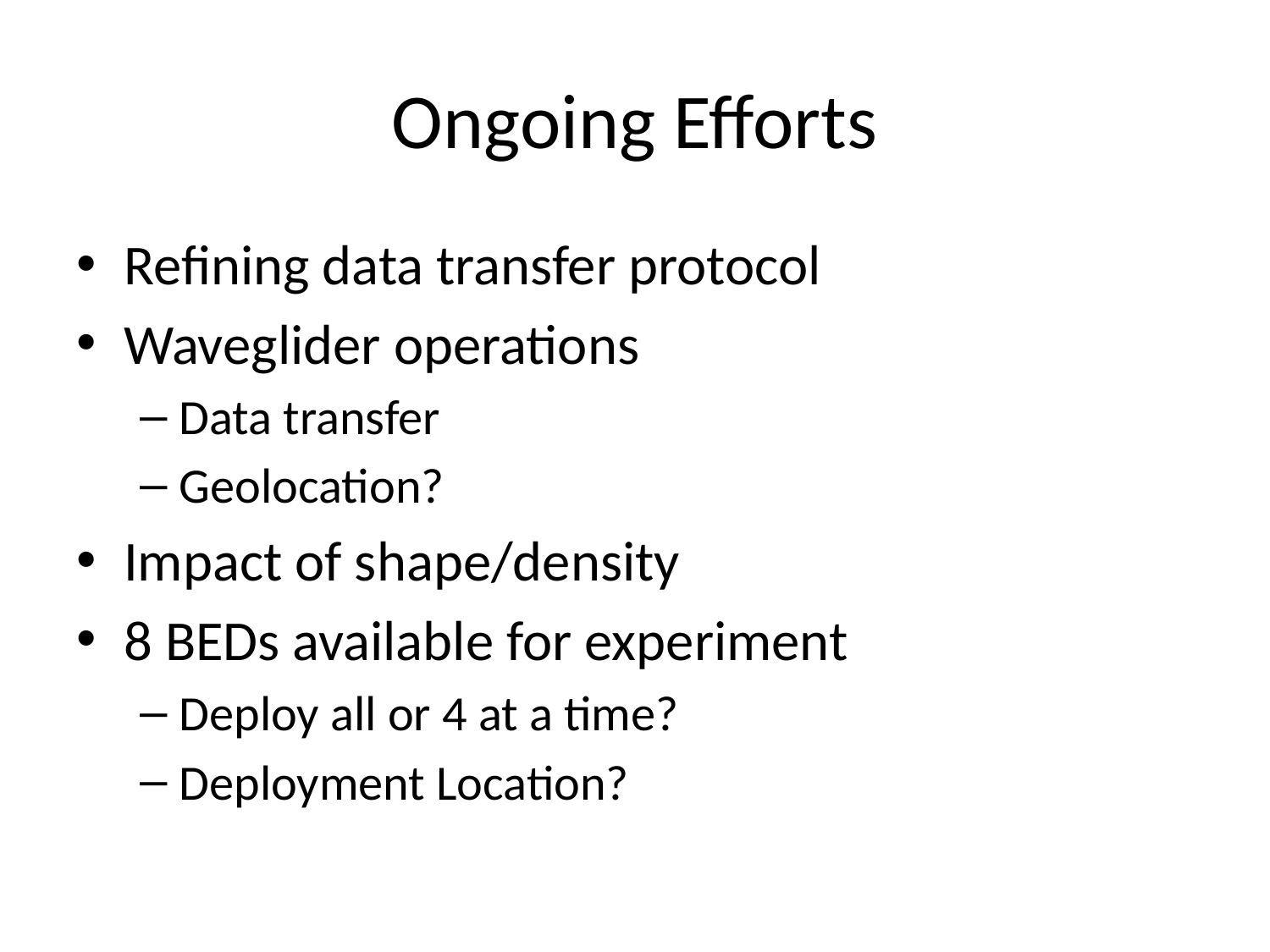

# Ongoing Efforts
Refining data transfer protocol
Waveglider operations
Data transfer
Geolocation?
Impact of shape/density
8 BEDs available for experiment
Deploy all or 4 at a time?
Deployment Location?